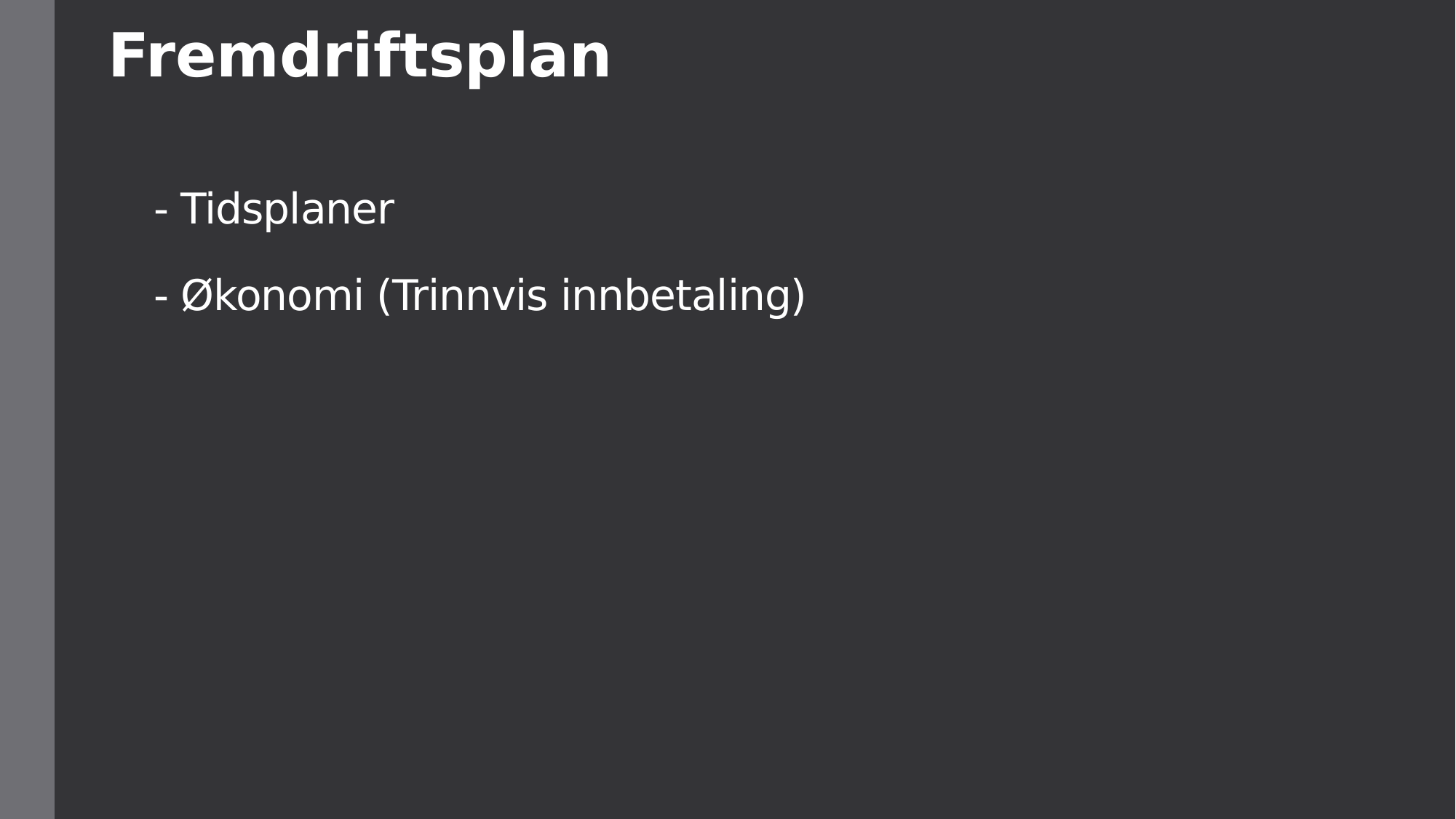

Fremdriftsplan
# - Tidsplaner - Økonomi (Trinnvis innbetaling)